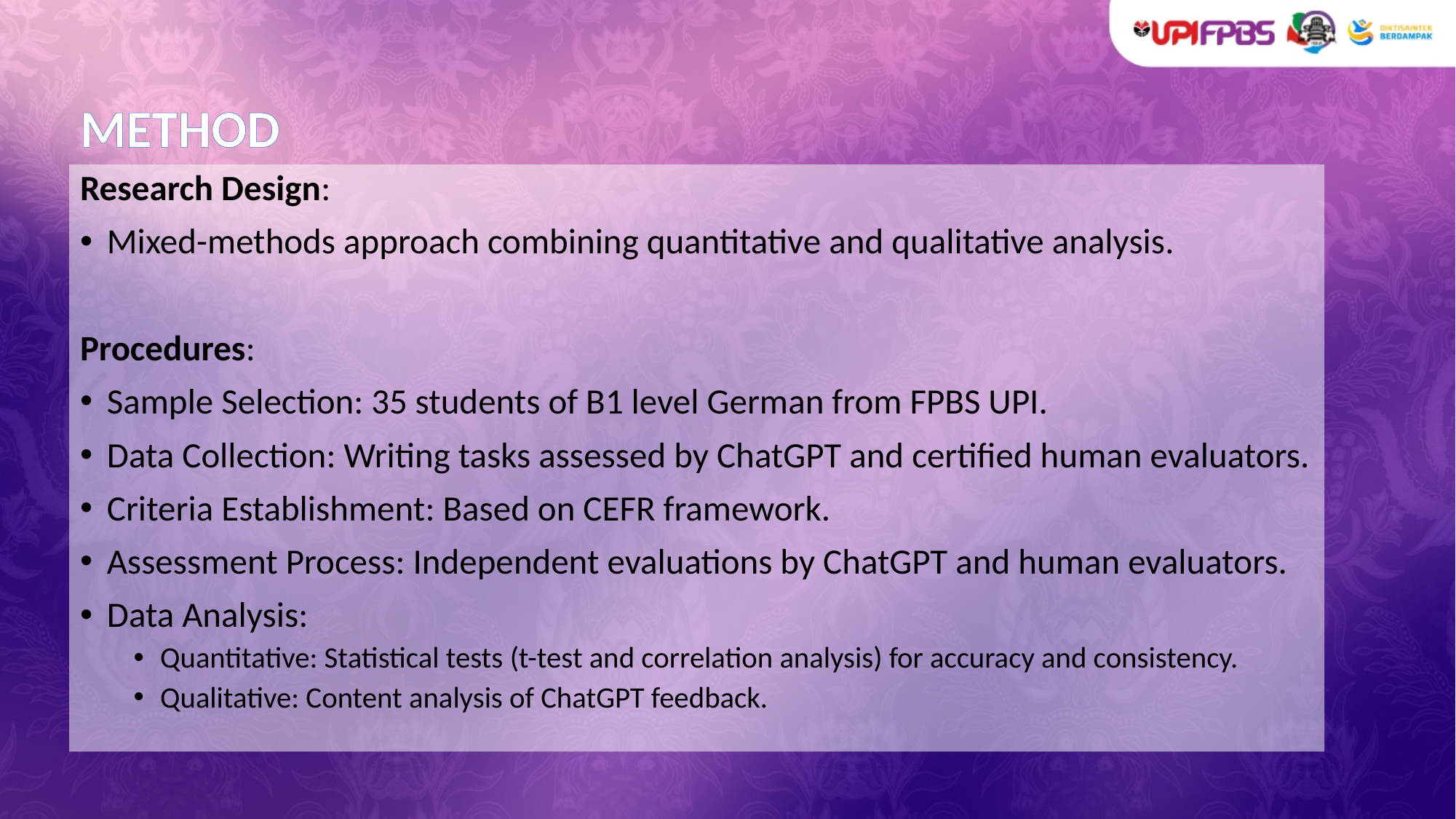

# METHOD
Research Design:
Mixed-methods approach combining quantitative and qualitative analysis.

Procedures:
Sample Selection: 35 students of B1 level German from FPBS UPI.
Data Collection: Writing tasks assessed by ChatGPT and certified human evaluators.
Criteria Establishment: Based on CEFR framework.
Assessment Process: Independent evaluations by ChatGPT and human evaluators.
Data Analysis:
Quantitative: Statistical tests (t-test and correlation analysis) for accuracy and consistency.
Qualitative: Content analysis of ChatGPT feedback.